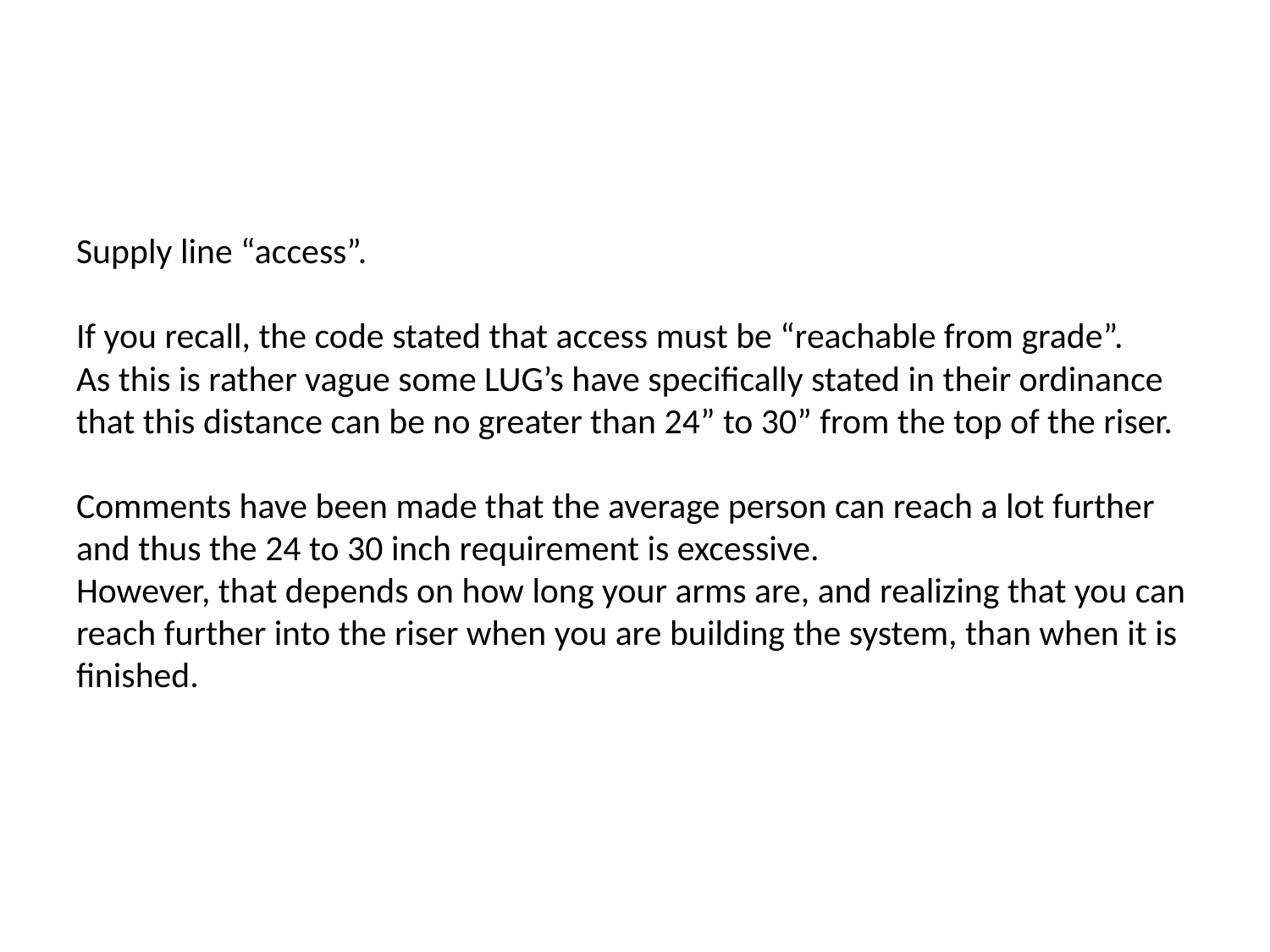

Supply line “access”.

If you recall, the code stated that access must be “reachable from grade”.
As this is rather vague some LUG’s have specifically stated in their ordinance that this distance can be no greater than 24” to 30” from the top of the riser.

Comments have been made that the average person can reach a lot further and thus the 24 to 30 inch requirement is excessive.
However, that depends on how long your arms are, and realizing that you can reach further into the riser when you are building the system, than when it is finished.